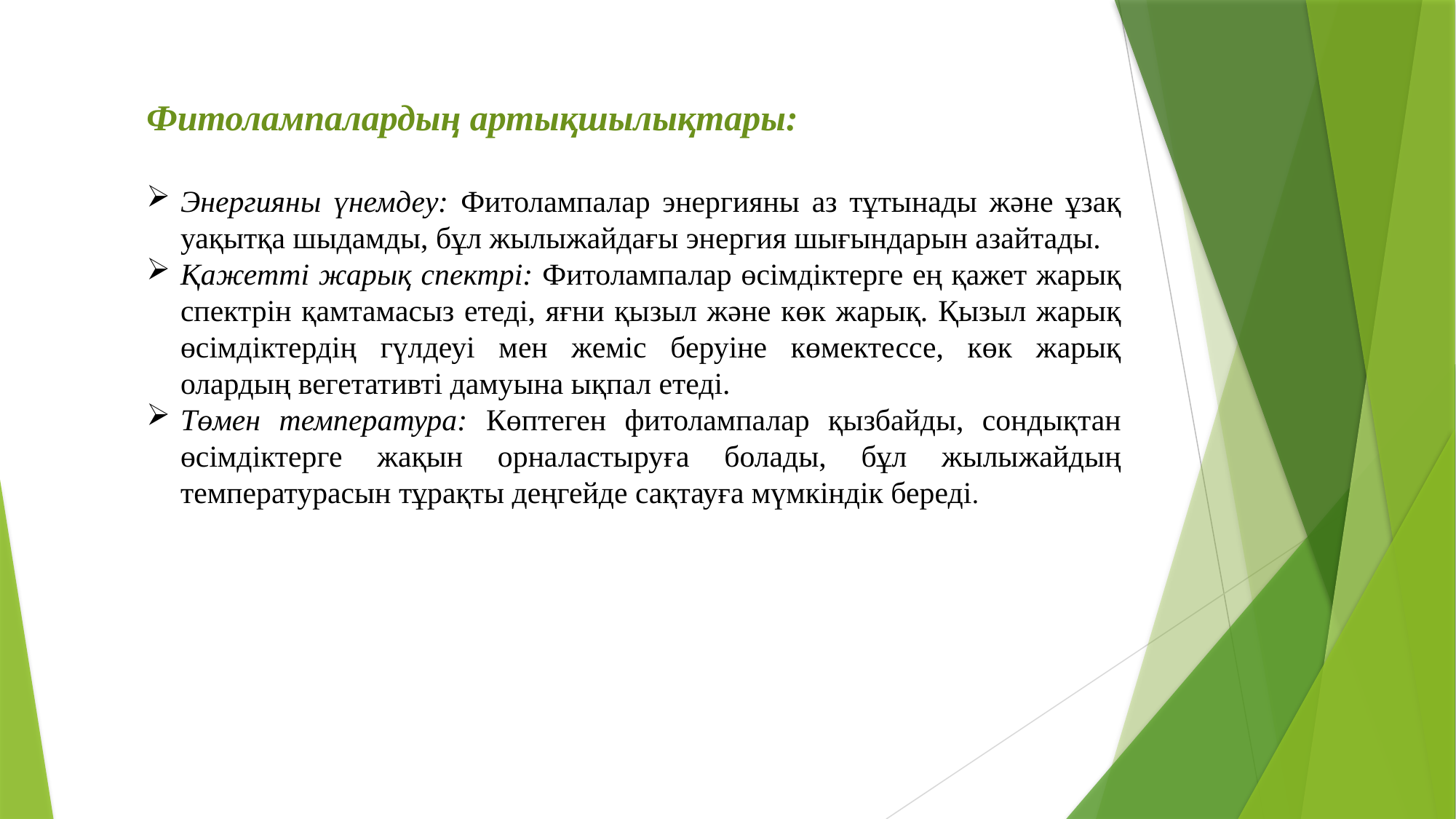

Фитолампалардың артықшылықтары:

Энергияны үнемдеу: Фитолампалар энергияны аз тұтынады және ұзақ уақытқа шыдамды, бұл жылыжайдағы энергия шығындарын азайтады.
Қажетті жарық спектрі: Фитолампалар өсімдіктерге ең қажет жарық спектрін қамтамасыз етеді, яғни қызыл және көк жарық. Қызыл жарық өсімдіктердің гүлдеуі мен жеміс беруіне көмектессе, көк жарық олардың вегетативті дамуына ықпал етеді.
Төмен температура: Көптеген фитолампалар қызбайды, сондықтан өсімдіктерге жақын орналастыруға болады, бұл жылыжайдың температурасын тұрақты деңгейде сақтауға мүмкіндік береді.